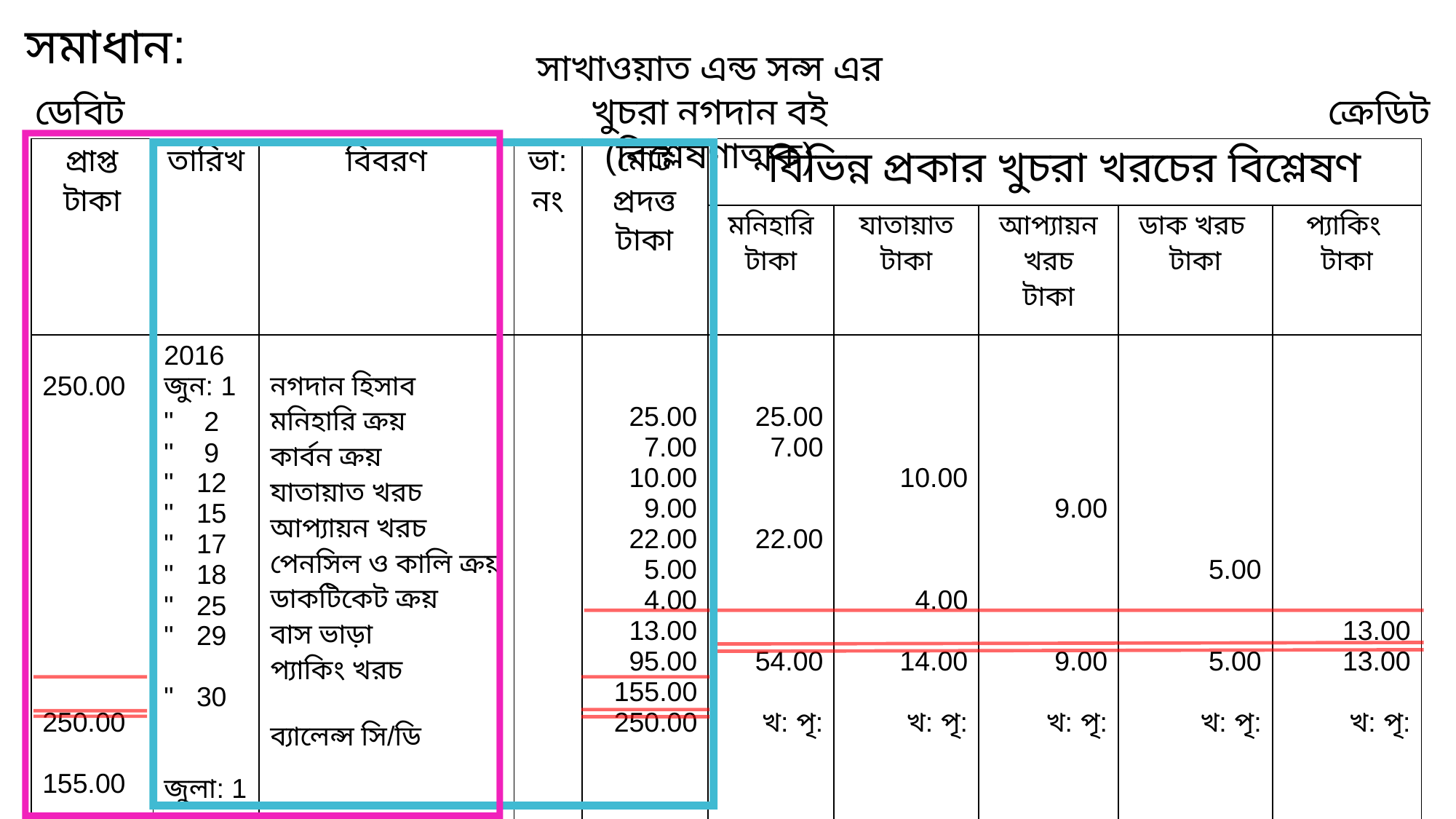

সমাধান:
সাখাওয়াত এন্ড সন্স এর
খুচরা নগদান বই (বিশ্লেষণাত্মক)
ডেবিট
ক্রেডিট

| প্রাপ্ত টাকা | তারিখ | বিবরণ | ভা: নং | মোট প্রদত্ত টাকা | বিভিন্ন প্রকার খুচরা খরচের বিশ্লেষণ |  |  |  |  |
| --- | --- | --- | --- | --- | --- | --- | --- | --- | --- |
|  |  |  |  |  | মনিহারি টাকা | যাতায়াত টাকা | আপ্যায়ন খরচ টাকা | ডাক খরচ টাকা | প্যাকিং টাকা |
| 250.00 250.00 155.00 | 2016 জুন: 1 " 2 " 9 " 12 " 15 " 17 " 18 " 25 " 29 " 30 জুলা: 1 | নগদান হিসাব মনিহারি ক্রয় কার্বন ক্রয় যাতায়াত খরচ আপ্যায়ন খরচ পেনসিল ও কালি ক্রয় ডাকটিকেট ক্রয় বাস ভাড়া প্যাকিং খরচ ব্যালেন্স সি/ডি ব্যালেন্স বি/ডি |  | 25.00 7.00 10.00 9.00 22.00 5.00 4.00 13.00 95.00 155.00 250.00 | 25.00 7.00 22.00 54.00 খ: পৃ: | 10.00 4.00 14.00 খ: পৃ: | 9.00 9.00 খ: পৃ: | 5.00 5.00 খ: পৃ: | 13.00 13.00 খ: পৃ: |